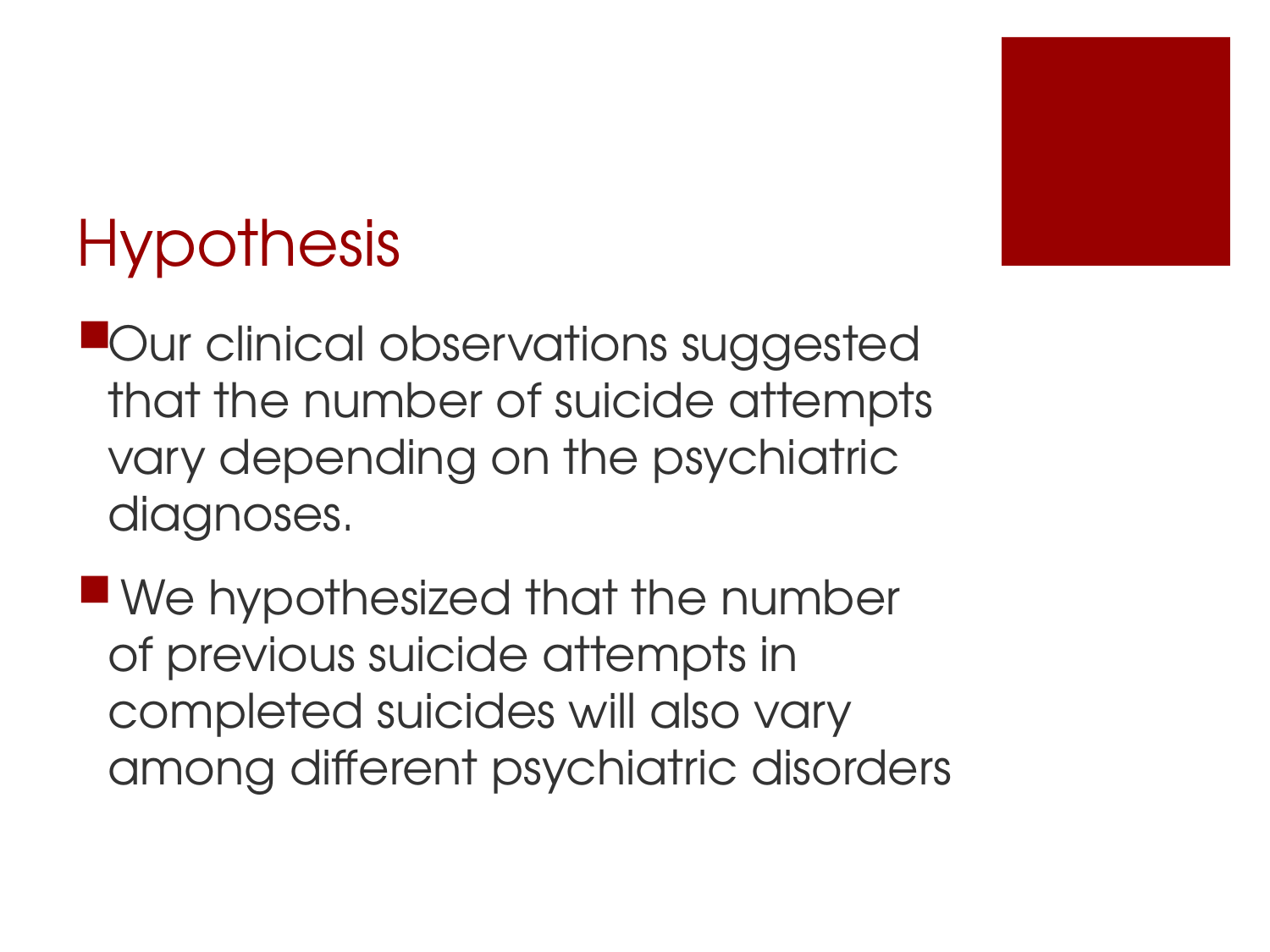

# Hypothesis
Our clinical observations suggested that the number of suicide attempts
vary depending on the psychiatric diagnoses.
 We hypothesized that the number of previous suicide attempts in completed suicides will also vary among different psychiatric disorders